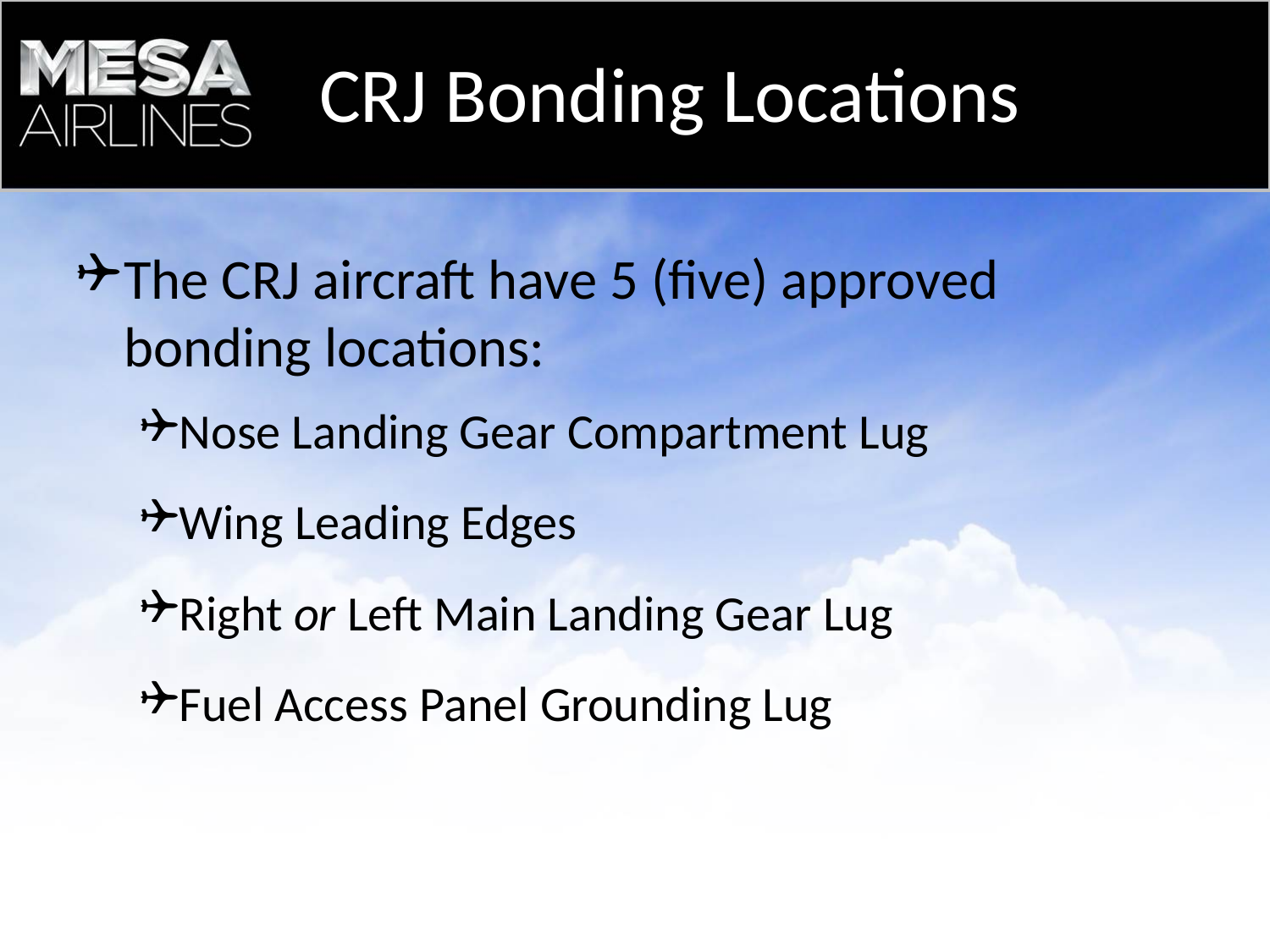

CRJ Bonding Locations
# The CRJ aircraft have 5 (five) approved bonding locations:
Nose Landing Gear Compartment Lug
Wing Leading Edges
Right or Left Main Landing Gear Lug
Fuel Access Panel Grounding Lug